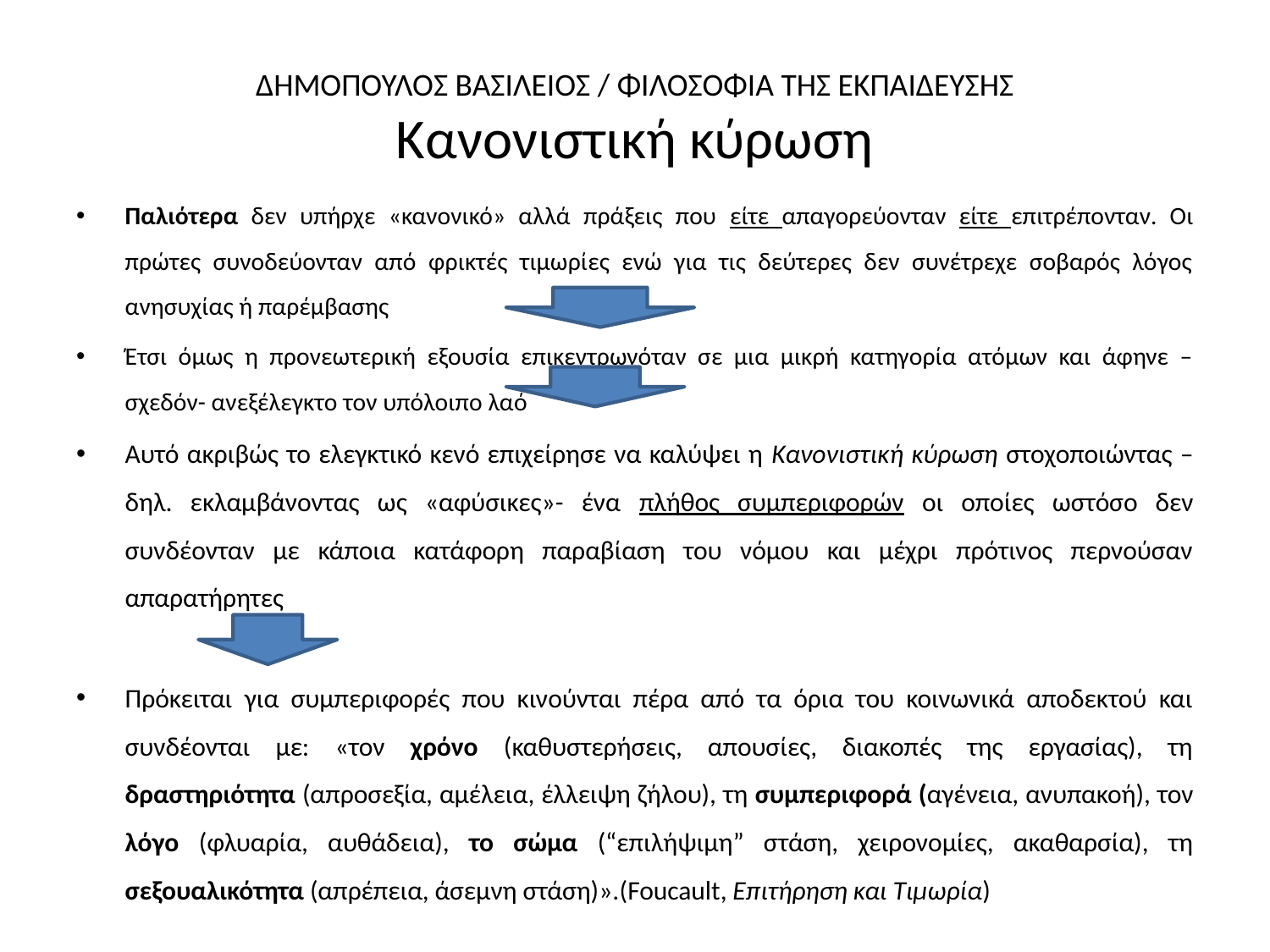

# ΔΗΜΟΠΟΥΛΟΣ ΒΑΣΙΛΕΙΟΣ / ΦΙΛΟΣΟΦΙΑ ΤΗΣ ΕΚΠΑΙΔΕΥΣΗΣ Κανονιστική κύρωση
Παλιότερα δεν υπήρχε «κανονικό» αλλά πράξεις που είτε απαγορεύονταν είτε επιτρέπονταν. Οι πρώτες συνοδεύονταν από φρικτές τιμωρίες ενώ για τις δεύτερες δεν συνέτρεχε σοβαρός λόγος ανησυχίας ή παρέμβασης
Έτσι όμως η προνεωτερική εξουσία επικεντρωνόταν σε μια μικρή κατηγορία ατόμων και άφηνε –σχεδόν- ανεξέλεγκτο τον υπόλοιπο λαό
Αυτό ακριβώς το ελεγκτικό κενό επιχείρησε να καλύψει η Κανονιστική κύρωση στοχοποιώντας –δηλ. εκλαμβάνοντας ως «αφύσικες»- ένα πλήθος συμπεριφορών οι οποίες ωστόσο δεν συνδέονταν με κάποια κατάφορη παραβίαση του νόμου και μέχρι πρότινος περνούσαν απαρατήρητες

Πρόκειται για συμπεριφορές που κινούνται πέρα από τα όρια του κοινωνικά αποδεκτού και συνδέονται με: «τον χρόνο (καθυστερήσεις, απουσίες, διακοπές της εργασίας), τη δραστηριότητα (απροσεξία, αμέλεια, έλλειψη ζήλου), τη συμπεριφορά (αγένεια, ανυπακοή), τον λόγο (φλυαρία, αυθάδεια), το σώμα (“επιλήψιμη” στάση, χειρονομίες, ακαθαρσία), τη σεξουαλικότητα (απρέπεια, άσεμνη στάση)».(Foucault, Επιτήρηση και Τιμωρία)